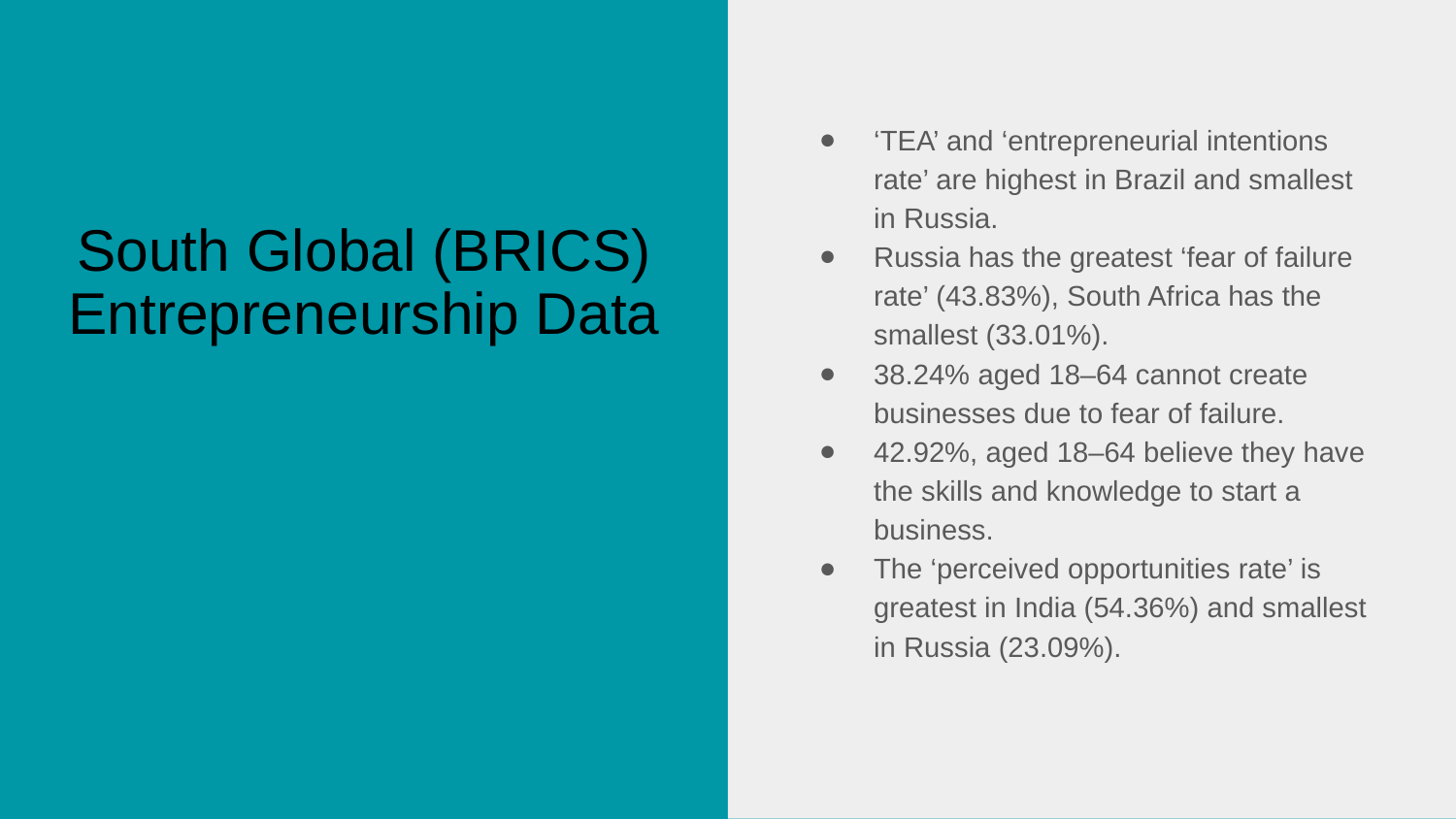

‘TEA’ and ‘entrepreneurial intentions rate’ are highest in Brazil and smallest in Russia.
Russia has the greatest ‘fear of failure rate’ (43.83%), South Africa has the smallest (33.01%).
38.24% aged 18–64 cannot create businesses due to fear of failure.
42.92%, aged 18–64 believe they have the skills and knowledge to start a business.
The ‘perceived opportunities rate’ is greatest in India (54.36%) and smallest in Russia (23.09%).

# South Global (BRICS) Entrepreneurship Data